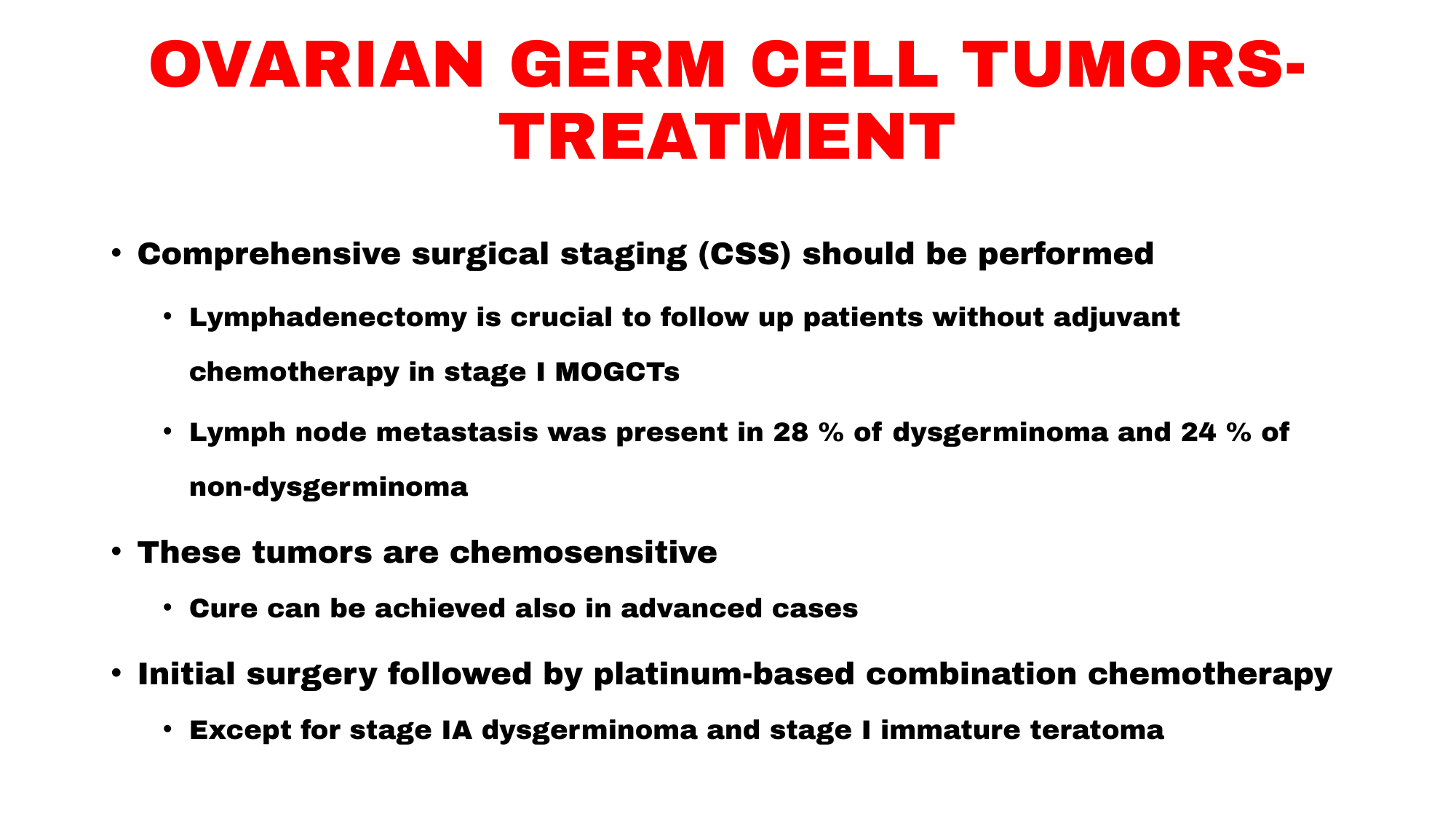

# OVARIAN GERM CELL TUMORS-TREATMENT
Comprehensive surgical staging (CSS) should be performed
Lymphadenectomy is crucial to follow up patients without adjuvant chemotherapy in stage I MOGCTs
Lymph node metastasis was present in 28 % of dysgerminoma and 24 % of non-dysgerminoma
These tumors are chemosensitive
Cure can be achieved also in advanced cases
Initial surgery followed by platinum-based combination chemotherapy
Except for stage IA dysgerminoma and stage I immature teratoma